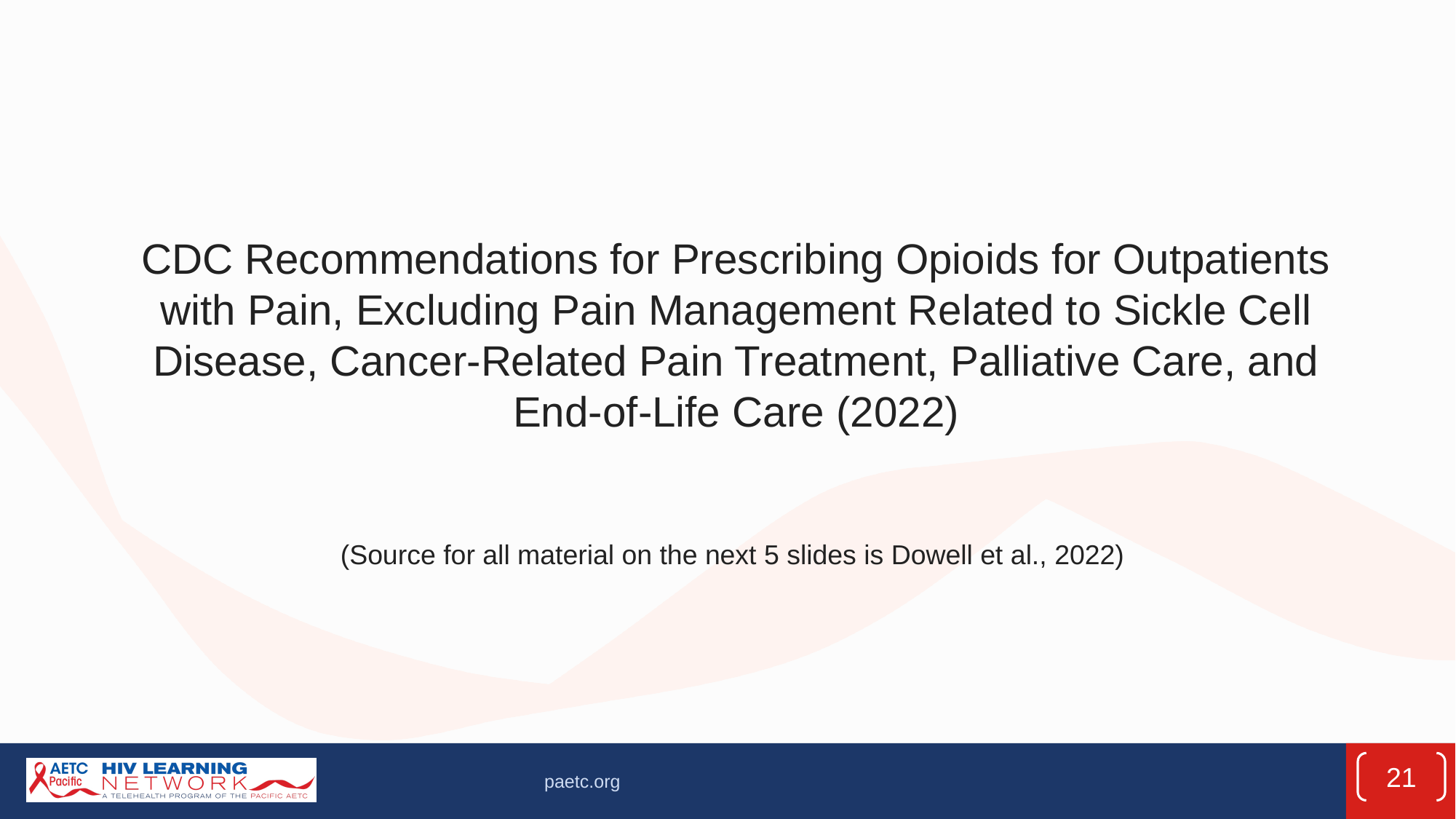

CDC Recommendations for Prescribing Opioids for Outpatients with Pain, Excluding Pain Management Related to Sickle Cell Disease, Cancer-Related Pain Treatment, Palliative Care, and End-of-Life Care (2022)
(Source for all material on the next 5 slides is Dowell et al., 2022)
21
paetc.org
# CDC Recommendations for Prescribing opioids for outpatients with pain